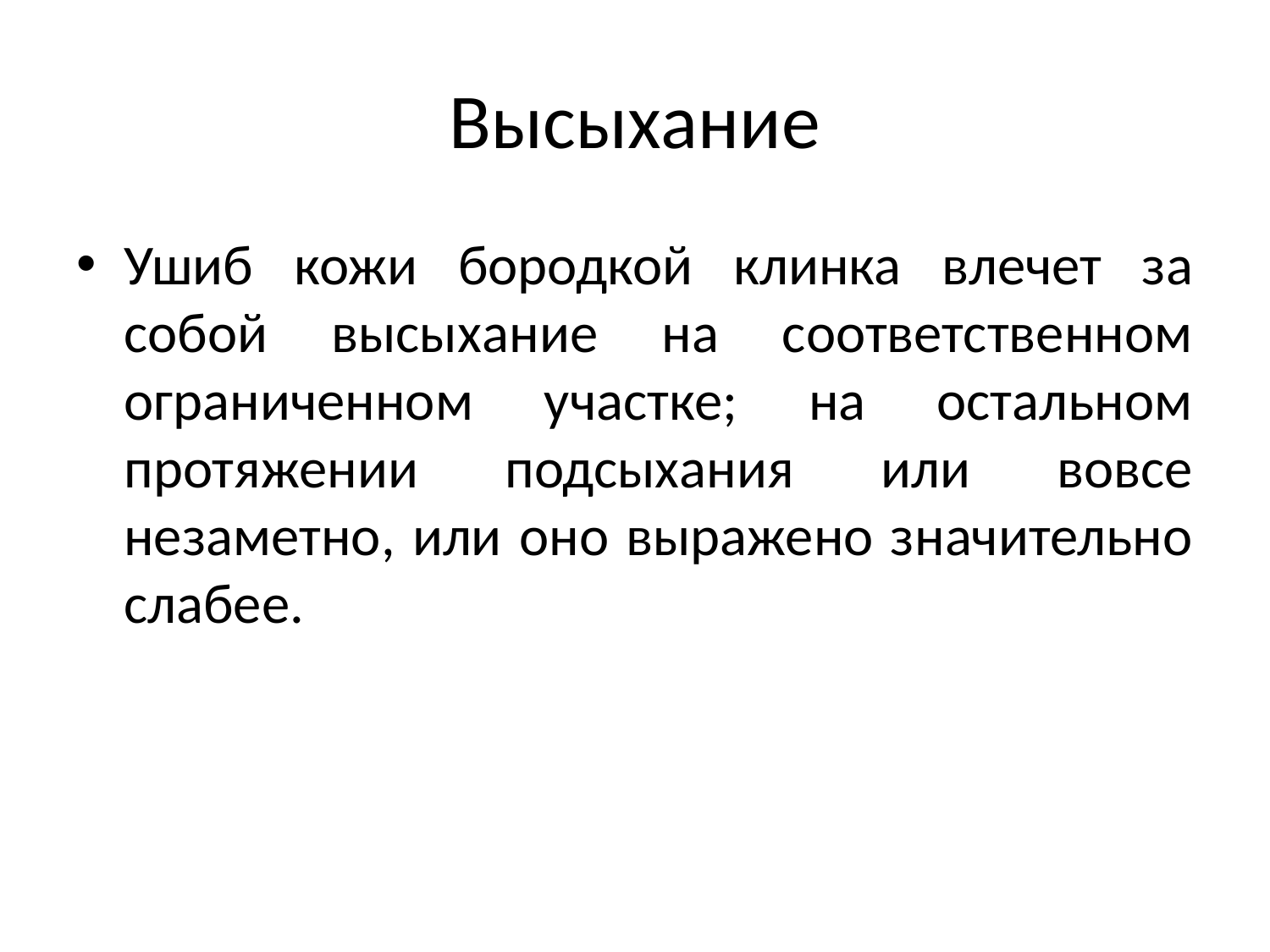

# Высыхание
Ушиб кожи бородкой клинка влечет за собой высыхание на соответственном ограниченном участке; на остальном протяжении подсыхания или вовсе незаметно, или оно выражено значительно слабее.